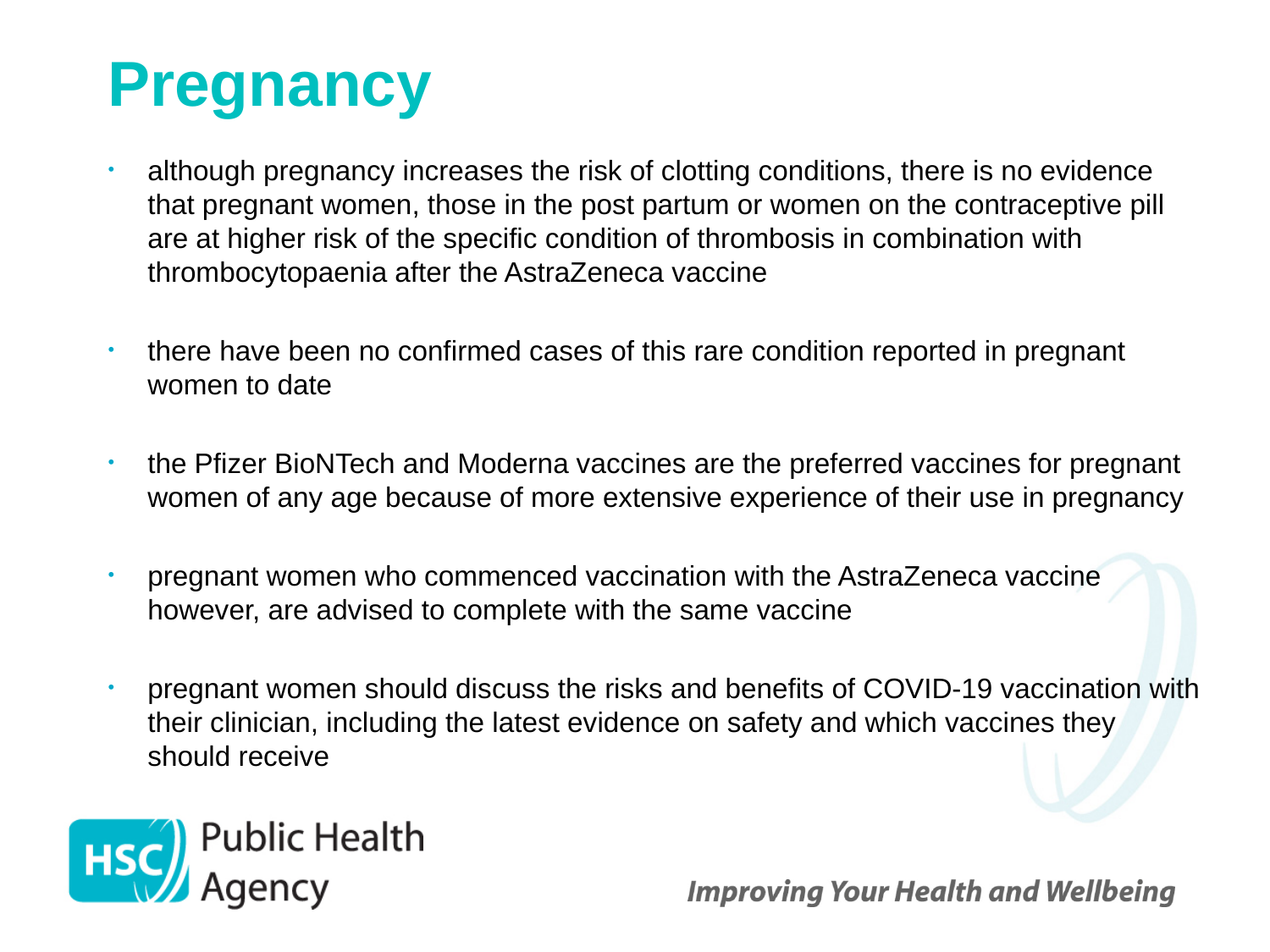

# Pregnancy
although pregnancy increases the risk of clotting conditions, there is no evidence that pregnant women, those in the post partum or women on the contraceptive pill are at higher risk of the specific condition of thrombosis in combination with thrombocytopaenia after the AstraZeneca vaccine

there have been no confirmed cases of this rare condition reported in pregnant women to date

the Pfizer BioNTech and Moderna vaccines are the preferred vaccines for pregnant women of any age because of more extensive experience of their use in pregnancy

pregnant women who commenced vaccination with the AstraZeneca vaccine however, are advised to complete with the same vaccine

pregnant women should discuss the risks and benefits of COVID-19 vaccination with their clinician, including the latest evidence on safety and which vaccines they should receive